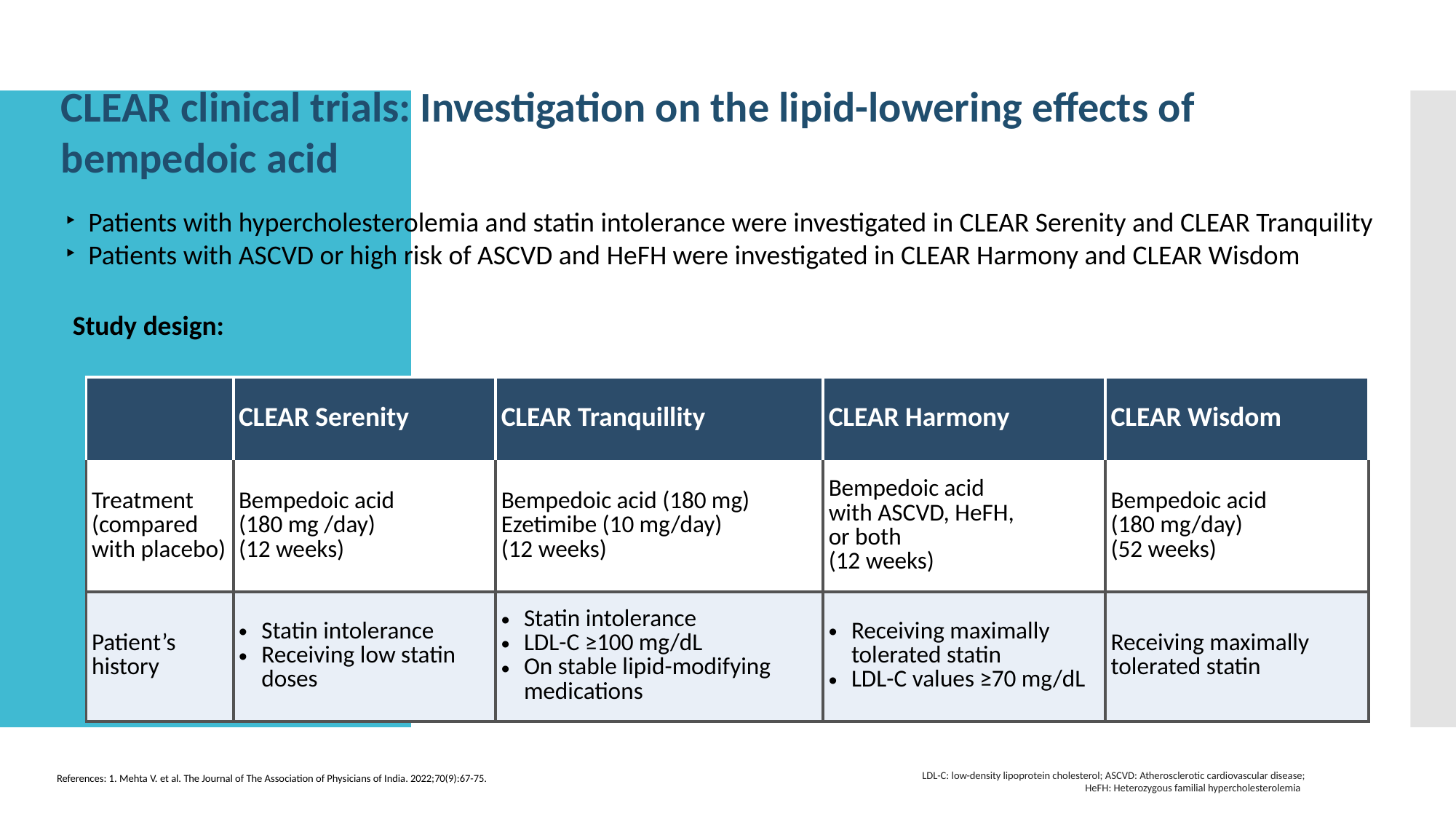

CLEAR clinical trials: Investigation on the lipid-lowering effects of bempedoic acid
Patients with hypercholesterolemia and statin intolerance were investigated in CLEAR Serenity and CLEAR Tranquility
Patients with ASCVD or high risk of ASCVD and HeFH were investigated in CLEAR Harmony and CLEAR Wisdom
Study design:
|  | CLEAR Serenity | CLEAR Tranquillity | CLEAR Harmony | CLEAR Wisdom |
| --- | --- | --- | --- | --- |
| Treatment (compared with placebo) | Bempedoic acid (180 mg /day) (12 weeks) | Bempedoic acid (180 mg) Ezetimibe (10 mg/day) (12 weeks) | Bempedoic acid with ASCVD, HeFH, or both (12 weeks) | Bempedoic acid (180 mg/day) (52 weeks) |
| Patient’s history | Statin intolerance Receiving low statin doses | Statin intolerance LDL-C ≥100 mg/dL On stable lipid-modifying medications | Receiving maximally tolerated statin LDL-C values ≥70 mg/dL | Receiving maximally tolerated statin |
27
LDL-C: low-density lipoprotein cholesterol; ASCVD: Atherosclerotic cardiovascular disease; HeFH: Heterozygous familial hypercholesterolemia
References: 1. Mehta V. et al. The Journal of The Association of Physicians of India. 2022;70(9):67-75.